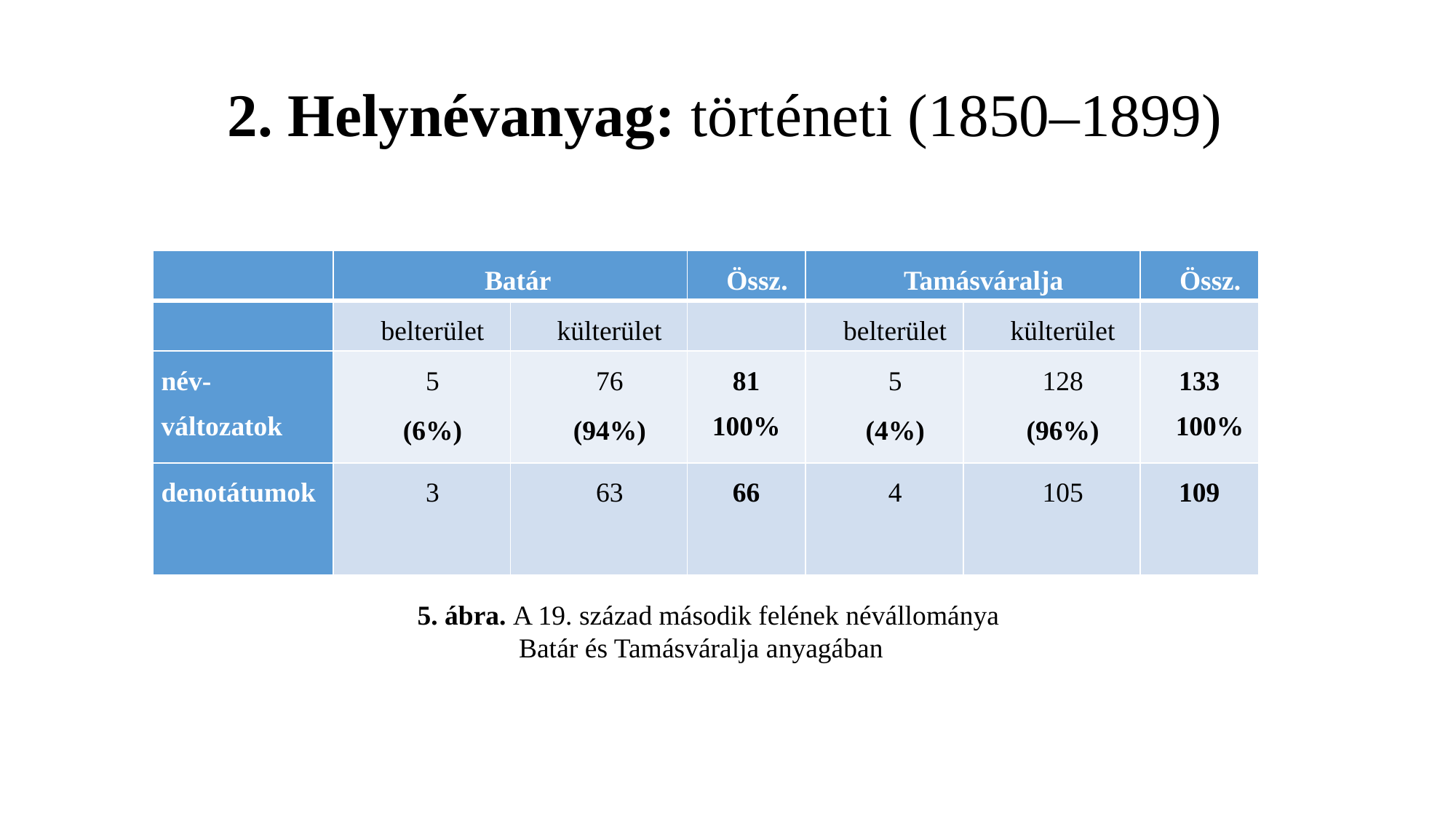

# 2. Helynévanyag: történeti (1850–1899)
|  | Batár |  | Össz. | Tamásváralja |  | Össz. |
| --- | --- | --- | --- | --- | --- | --- |
|  | belterület | külterület |  | belterület | külterület |  |
| név-változatok | 5 (6%) | 76 (94%) | 81 100% | 5 (4%) | 128 (96%) | 133 100% |
| denotátumok | 3 | 63 | 66 | 4 | 105 | 109 |
5. ábra. A 19. század második felének névállománya
Batár és Tamásváralja anyagában